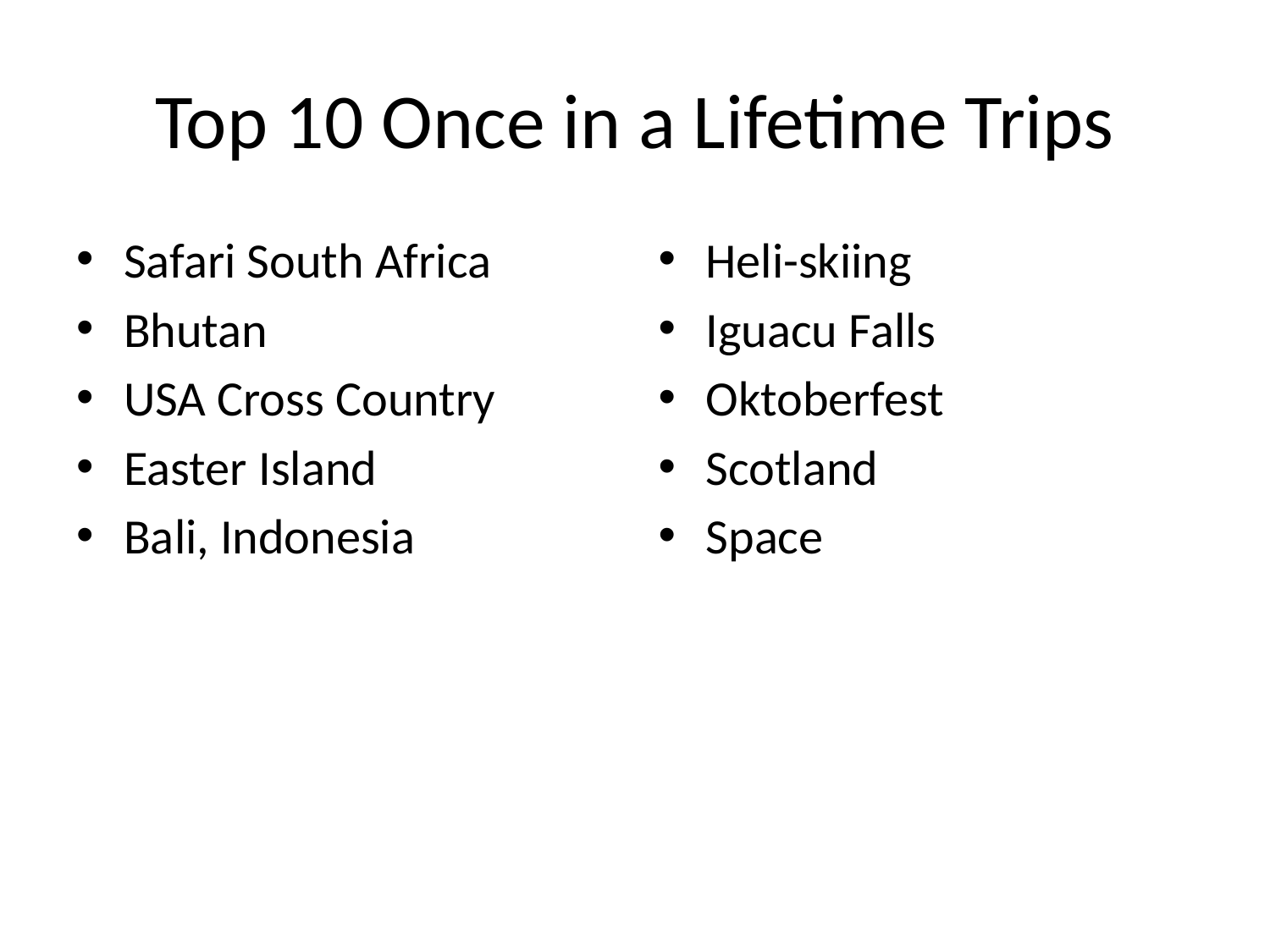

# Top 10 Once in a Lifetime Trips
Safari South Africa
Bhutan
USA Cross Country
Easter Island
Bali, Indonesia
Heli-skiing
Iguacu Falls
Oktoberfest
Scotland
Space